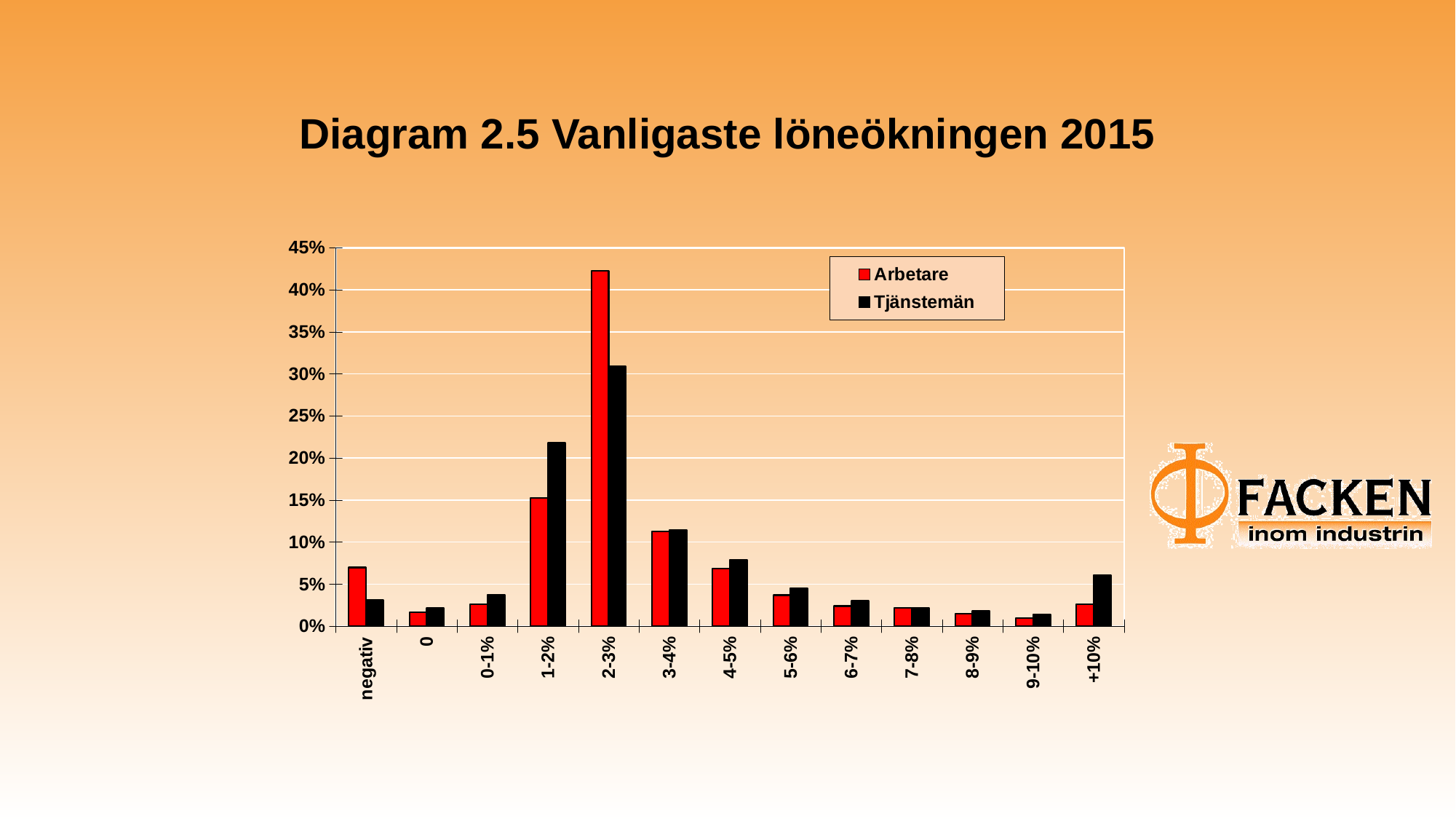

# Diagram 2.5 Vanligaste löneökningen 2015

### Chart

| Category | Arbetare | Tjänstemän |
|---|---|---|
| negativ | 0.0698 | 0.0308 |
| 0 | 0.016200000000000003 | 0.0219 |
| 0-1% | 0.025699999999999997 | 0.037000000000000005 |
| 1-2% | 0.1521 | 0.21789999999999998 |
| 2-3% | 0.4224 | 0.3091 |
| 3-4% | 0.11230000000000001 | 0.11449999999999999 |
| 4-5% | 0.0683 | 0.0785 |
| 5-6% | 0.0369 | 0.0452 |
| 6-7% | 0.0239 | 0.03 |
| 7-8% | 0.0216 | 0.022099999999999998 |
| 8-9% | 0.0152 | 0.0182 |
| 9-10% | 0.0097 | 0.014199999999999999 |
| +10% | 0.0258 | 0.0608 |